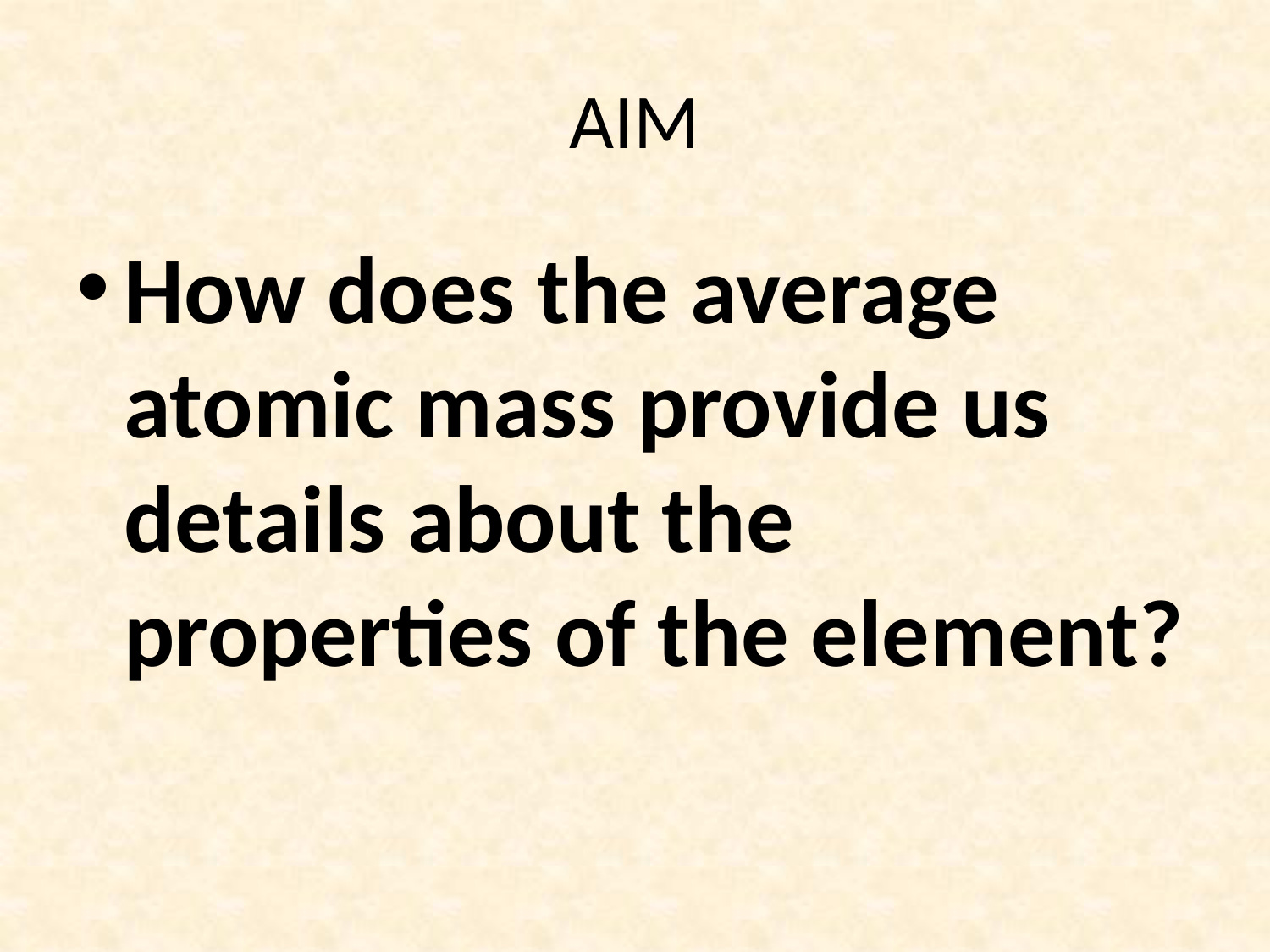

# AIM
How does the average atomic mass provide us details about the properties of the element?